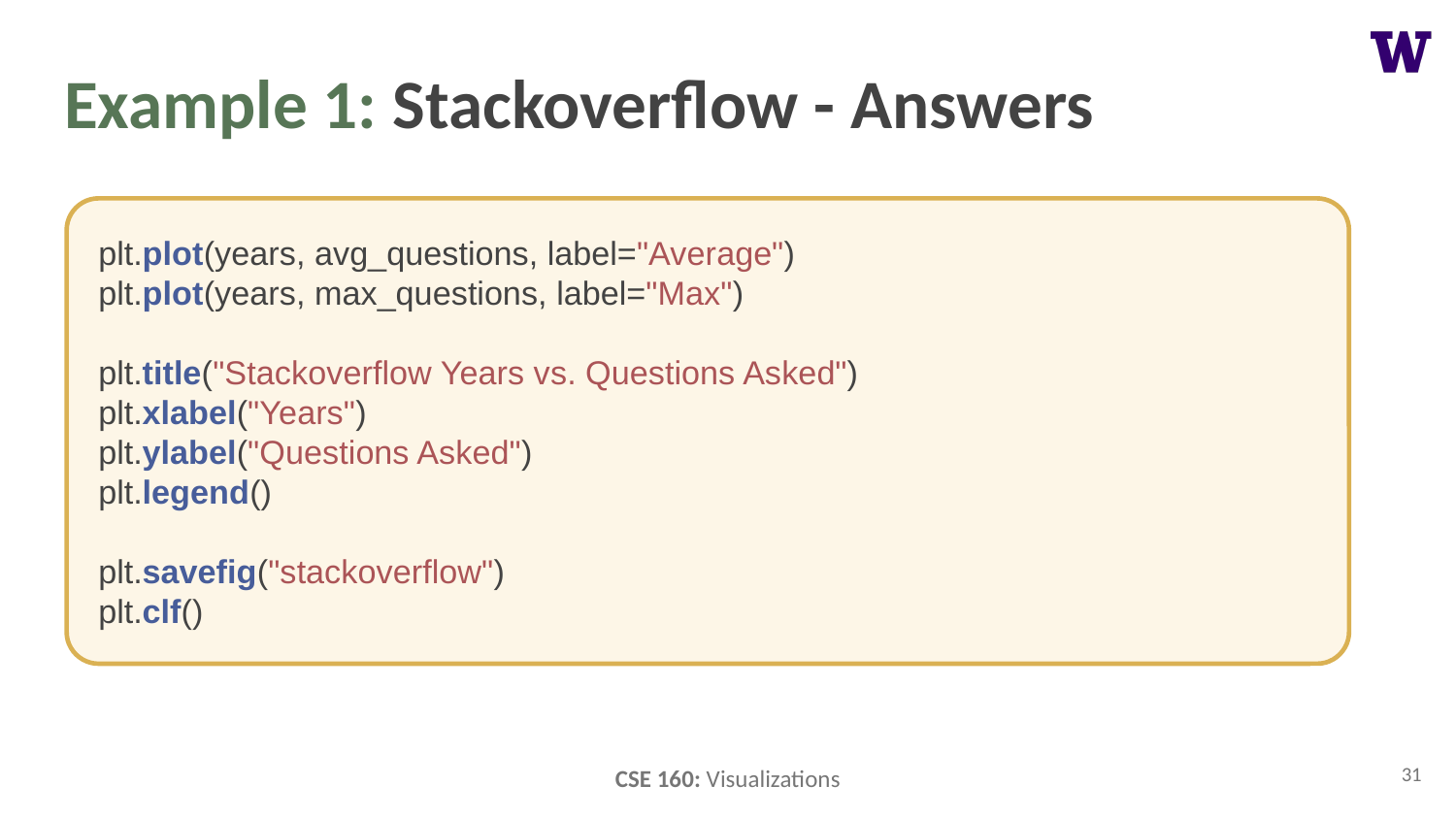

# Example 1: Stackoverflow - Answers

plt.plot(years, avg_questions, label="Average")
plt.plot(years, max_questions, label="Max")

plt.title("Stackoverflow Years vs. Questions Asked")
plt.xlabel("Years")
plt.ylabel("Questions Asked")
plt.legend()

plt.savefig("stackoverflow")
plt.clf()

31